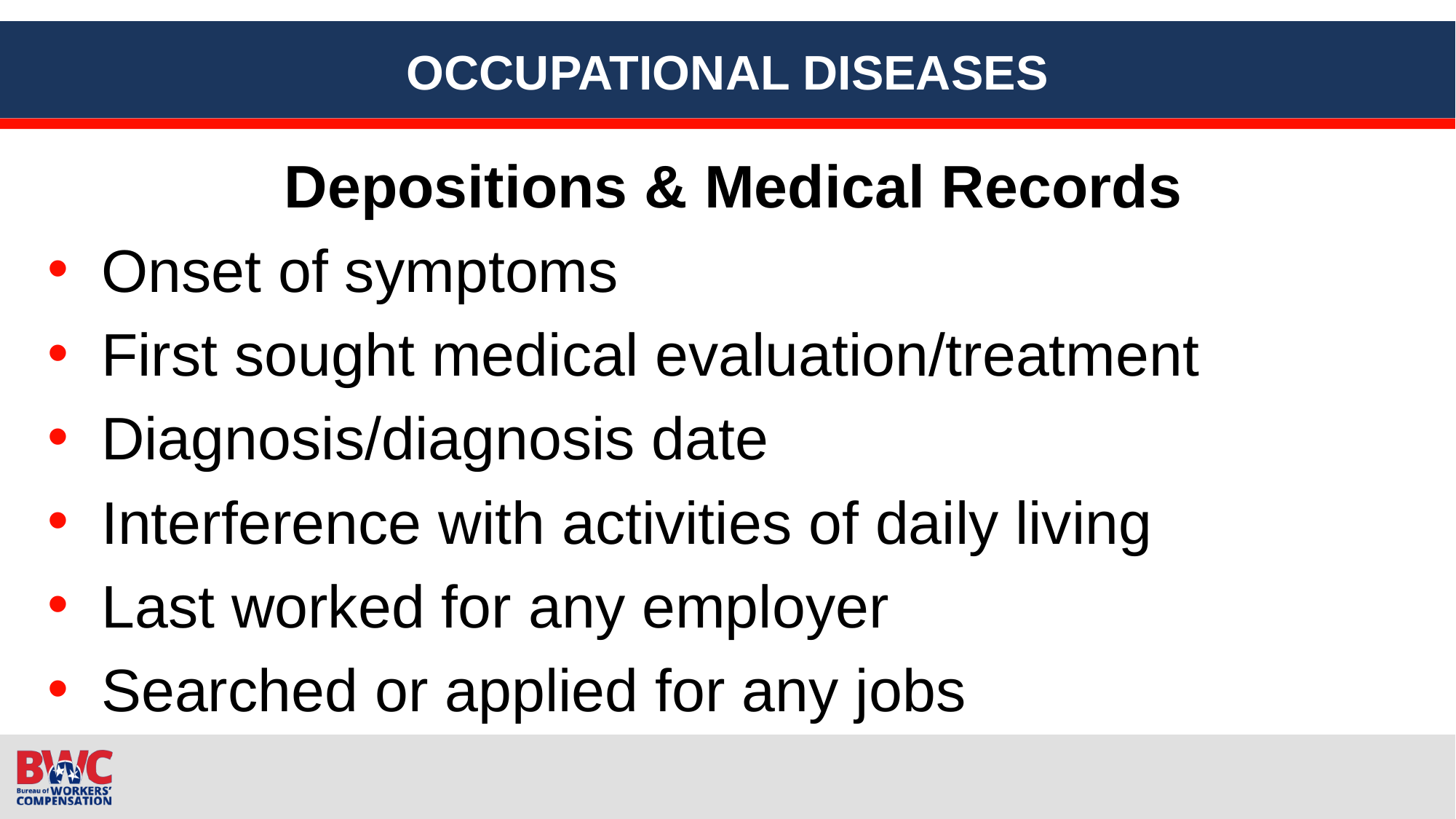

# OCCUPATIONAL DISEASES
Depositions & Medical Records
Onset of symptoms
First sought medical evaluation/treatment
Diagnosis/diagnosis date
Interference with activities of daily living
Last worked for any employer
Searched or applied for any jobs